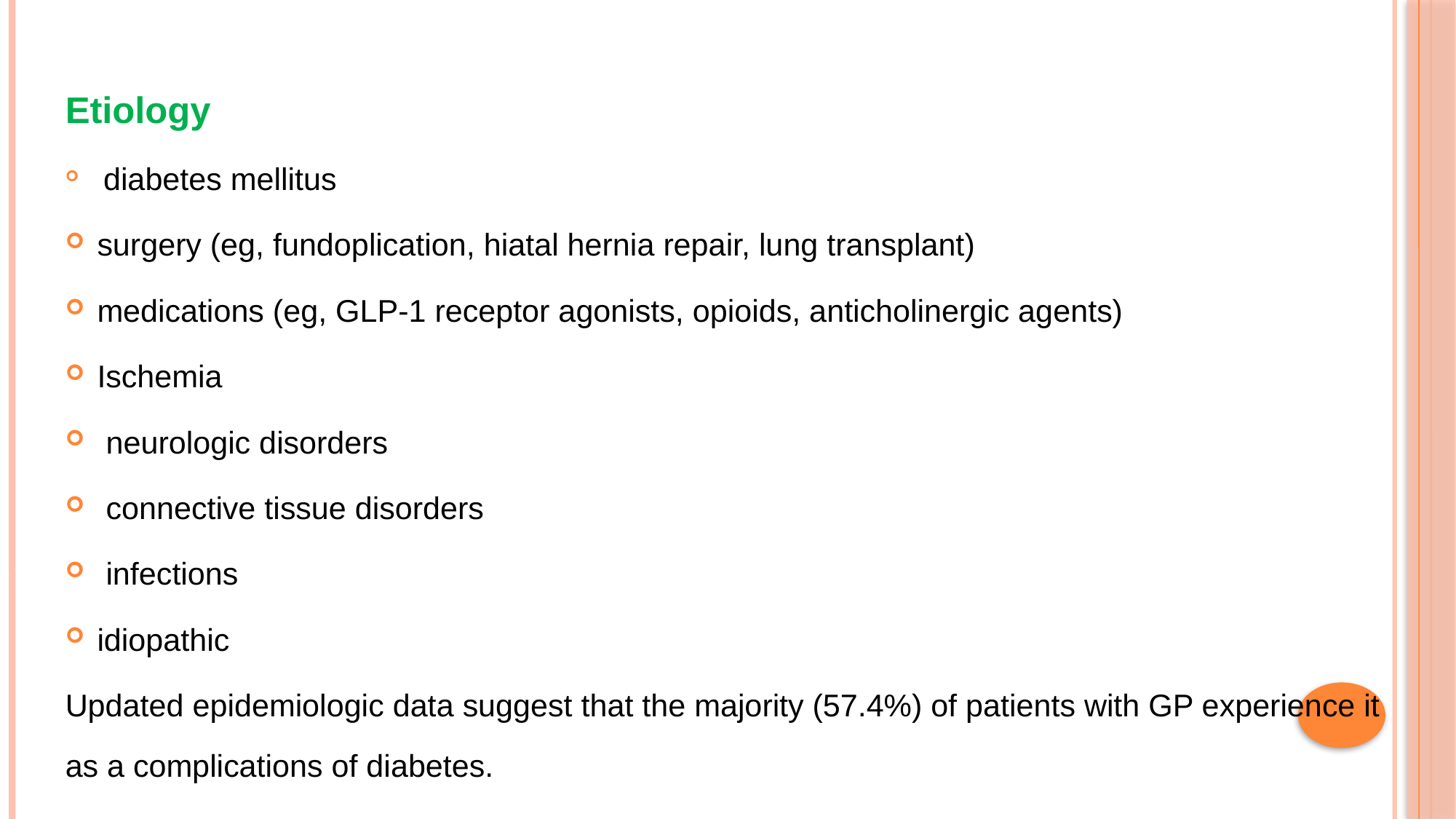

Etiology
 diabetes mellitus
surgery (eg, fundoplication, hiatal hernia repair, lung transplant)
medications (eg, GLP-1 receptor agonists, opioids, anticholinergic agents)
Ischemia
 neurologic disorders
 connective tissue disorders
 infections
idiopathic
Updated epidemiologic data suggest that the majority (57.4%) of patients with GP experience it as a complications of diabetes.